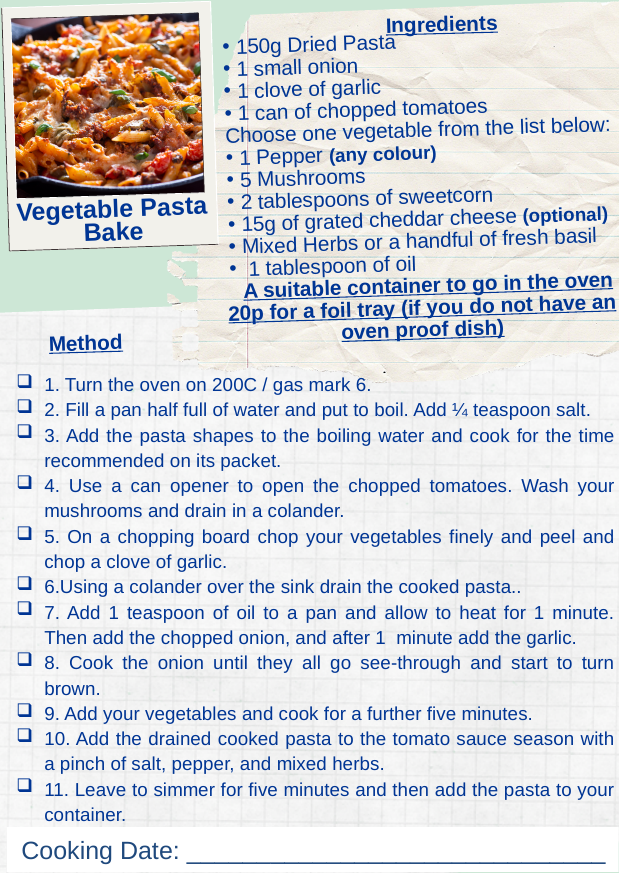

Ingredients

150g Dried Pasta
1 small onion
1 clove of garlic
1 can of chopped tomatoes
Choose one vegetable from the list below:
1 Pepper (any colour)
5 Mushrooms
2 tablespoons of sweetcorn
15g of grated cheddar cheese (optional)
Mixed Herbs or a handful of fresh basil
 1 tablespoon of oil
A suitable container to go in the oven
20p for a foil tray (if you do not have an oven proof dish)

Vegetable Pasta
Bake

Method
1. Turn the oven on 200C / gas mark 6.
2. Fill a pan half full of water and put to boil. Add ¼ teaspoon salt.
3. Add the pasta shapes to the boiling water and cook for the time recommended on its packet.
4. Use a can opener to open the chopped tomatoes. Wash your mushrooms and drain in a colander.
5. On a chopping board chop your vegetables finely and peel and chop a clove of garlic.
6.Using a colander over the sink drain the cooked pasta..
7. Add 1 teaspoon of oil to a pan and allow to heat for 1 minute. Then add the chopped onion, and after 1  minute add the garlic.
8. Cook the onion until they all go see-through and start to turn brown.
9. Add your vegetables and cook for a further five minutes.
10. Add the drained cooked pasta to the tomato sauce season with a pinch of salt, pepper, and mixed herbs.
11. Leave to simmer for five minutes and then add the pasta to your container.

Cooking Date: ______________________________